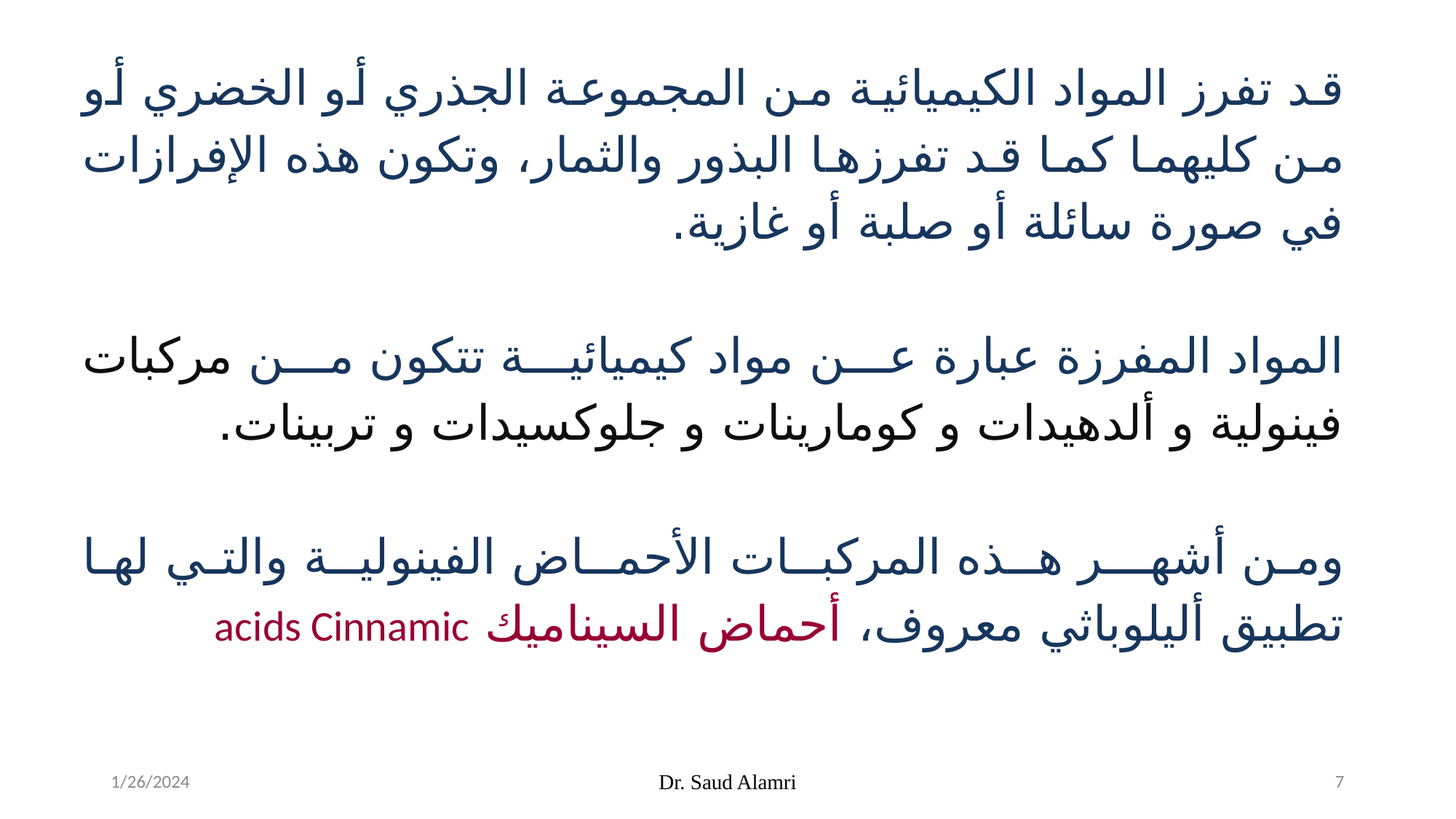

قد تفرز المواد الكيميائية من المجموعة الجذري أو الخضري أو من كليهما كما قد تفرزها البذور والثمار، وتكون هذه الإفرازات في صورة سائلة أو صلبة أو غازية.

المواد المفرزة عبارة عن مواد كيميائية تتكون من مركبات فينولية و ألدهيدات و كومارينات و جلوكسيدات و تربينات.

ومن أشهــر هـذه المركبـات الأحمـاض الفينوليـة والتي لها تطبيق أليلوباثي معروف، أحماض السيناميك acids Cinnamic
1/26/2024
Dr. Saud Alamri
7